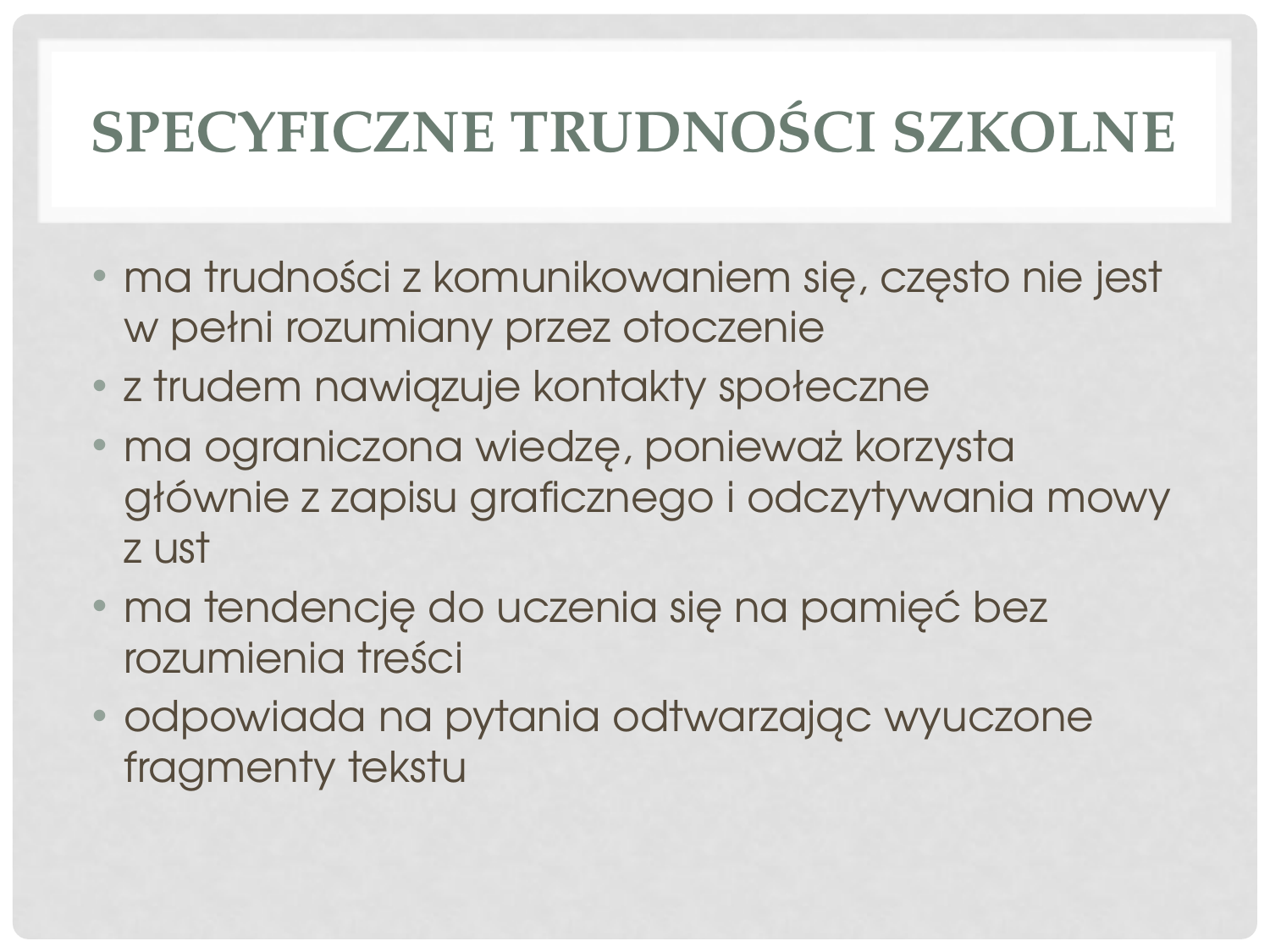

# SPECYFICZNE TRUDNOŚCI SZKOLNE
ma trudności z komunikowaniem się, często nie jest w pełni rozumiany przez otoczenie
z trudem nawiązuje kontakty społeczne
ma ograniczona wiedzę, ponieważ korzysta głównie z zapisu graficznego i odczytywania mowy z ust
ma tendencję do uczenia się na pamięć bez rozumienia treści
odpowiada na pytania odtwarzając wyuczone fragmenty tekstu